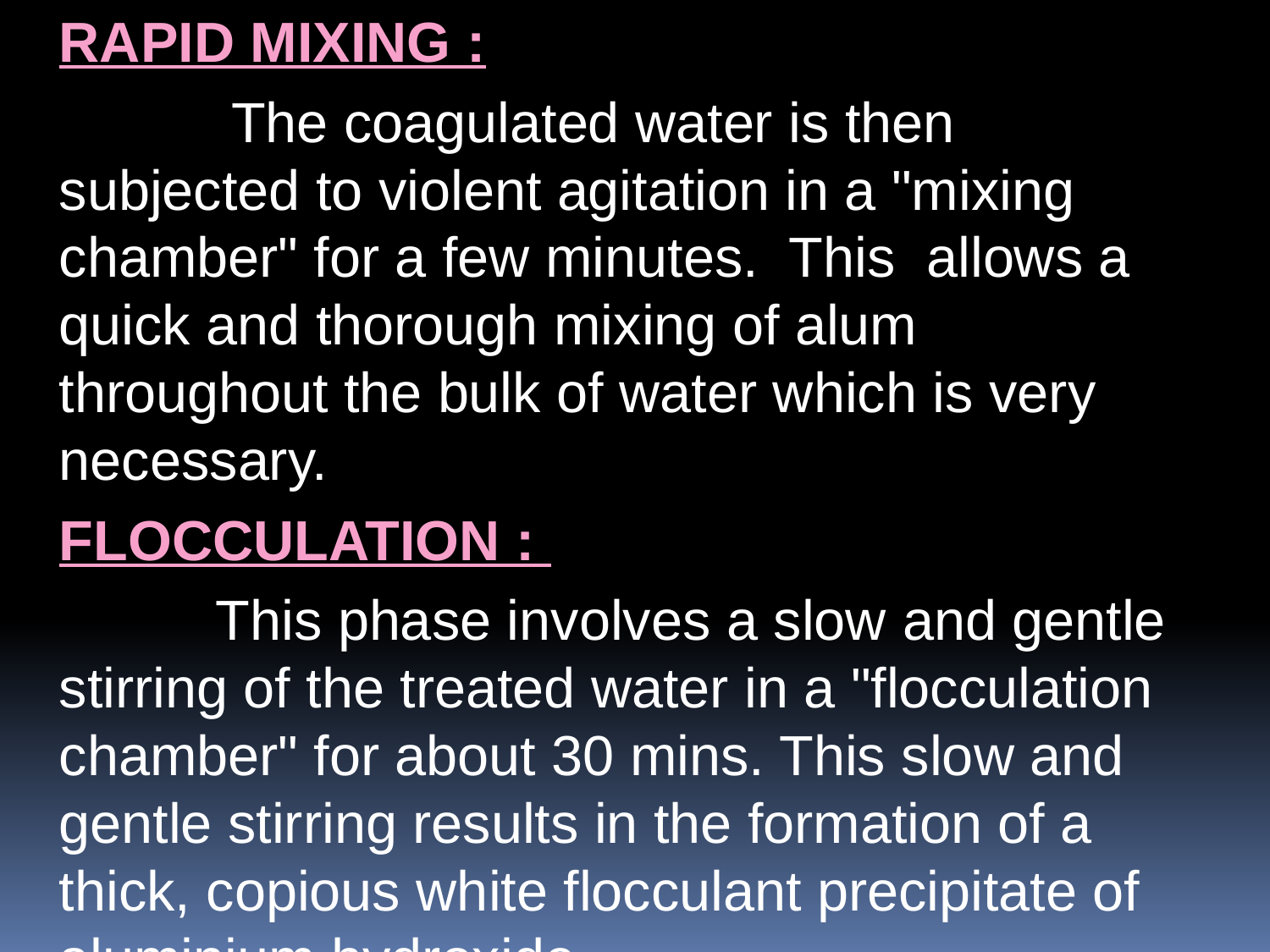

#
RAPID MIXING :
           The coagulated water is then subjected to violent agitation in a "mixing chamber" for a few minutes.  This  allows a quick and thorough mixing of alum throughout the bulk of water which is very necessary.
FLOCCULATION :
          This phase involves a slow and gentle stirring of the treated water in a "flocculation chamber" for about 30 mins. This slow and gentle stirring results in the formation of a thick, copious white flocculant precipitate of aluminium hydroxide.